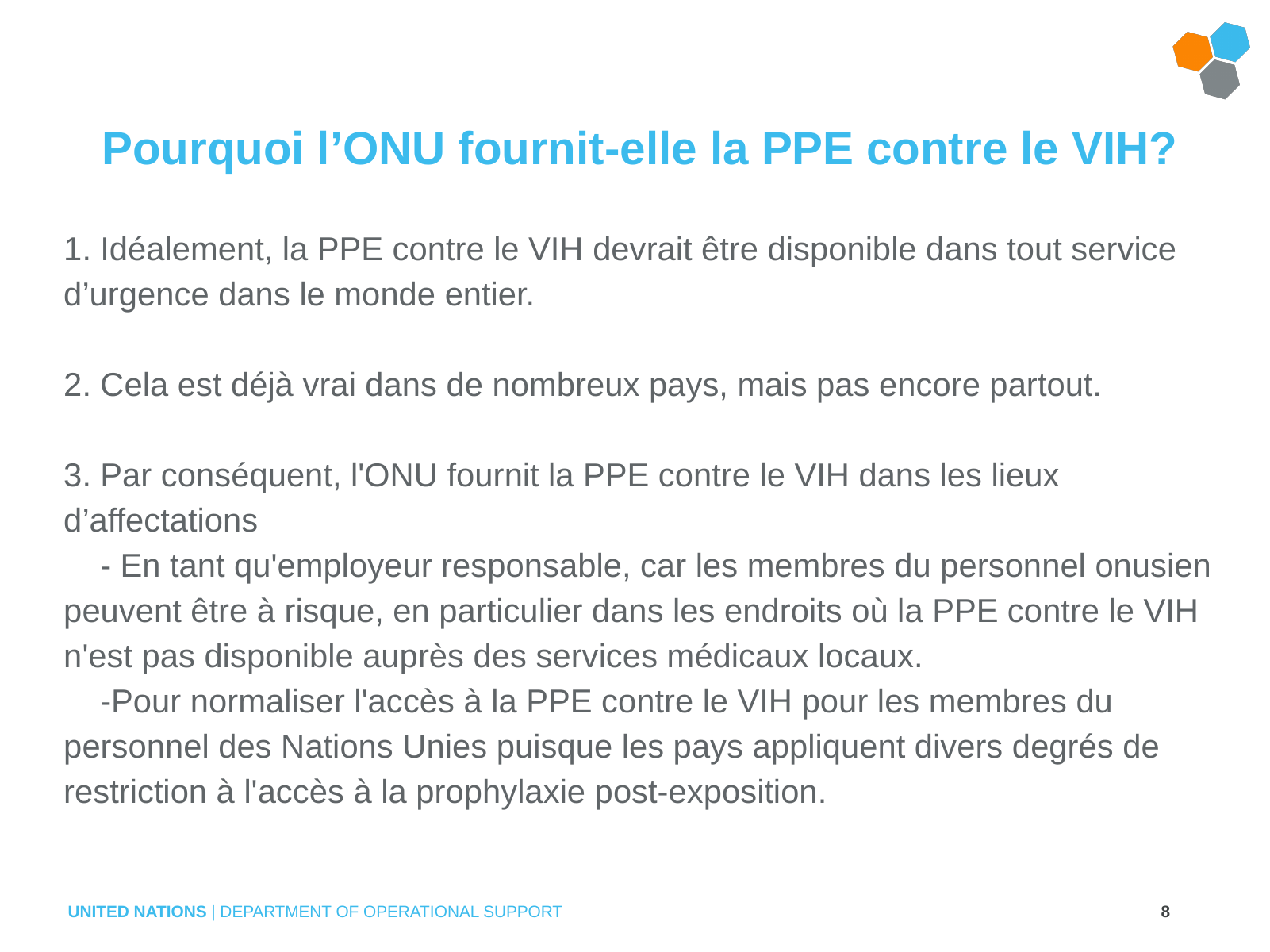

# Pourquoi l’ONU fournit-elle la PPE contre le VIH?
1. Idéalement, la PPE contre le VIH devrait être disponible dans tout service d’urgence dans le monde entier.

2. Cela est déjà vrai dans de nombreux pays, mais pas encore partout.

3. Par conséquent, l'ONU fournit la PPE contre le VIH dans les lieux d’affectations
    - En tant qu'employeur responsable, car les membres du personnel onusien peuvent être à risque, en particulier dans les endroits où la PPE contre le VIH n'est pas disponible auprès des services médicaux locaux.
    -Pour normaliser l'accès à la PPE contre le VIH pour les membres du personnel des Nations Unies puisque les pays appliquent divers degrés de restriction à l'accès à la prophylaxie post-exposition.